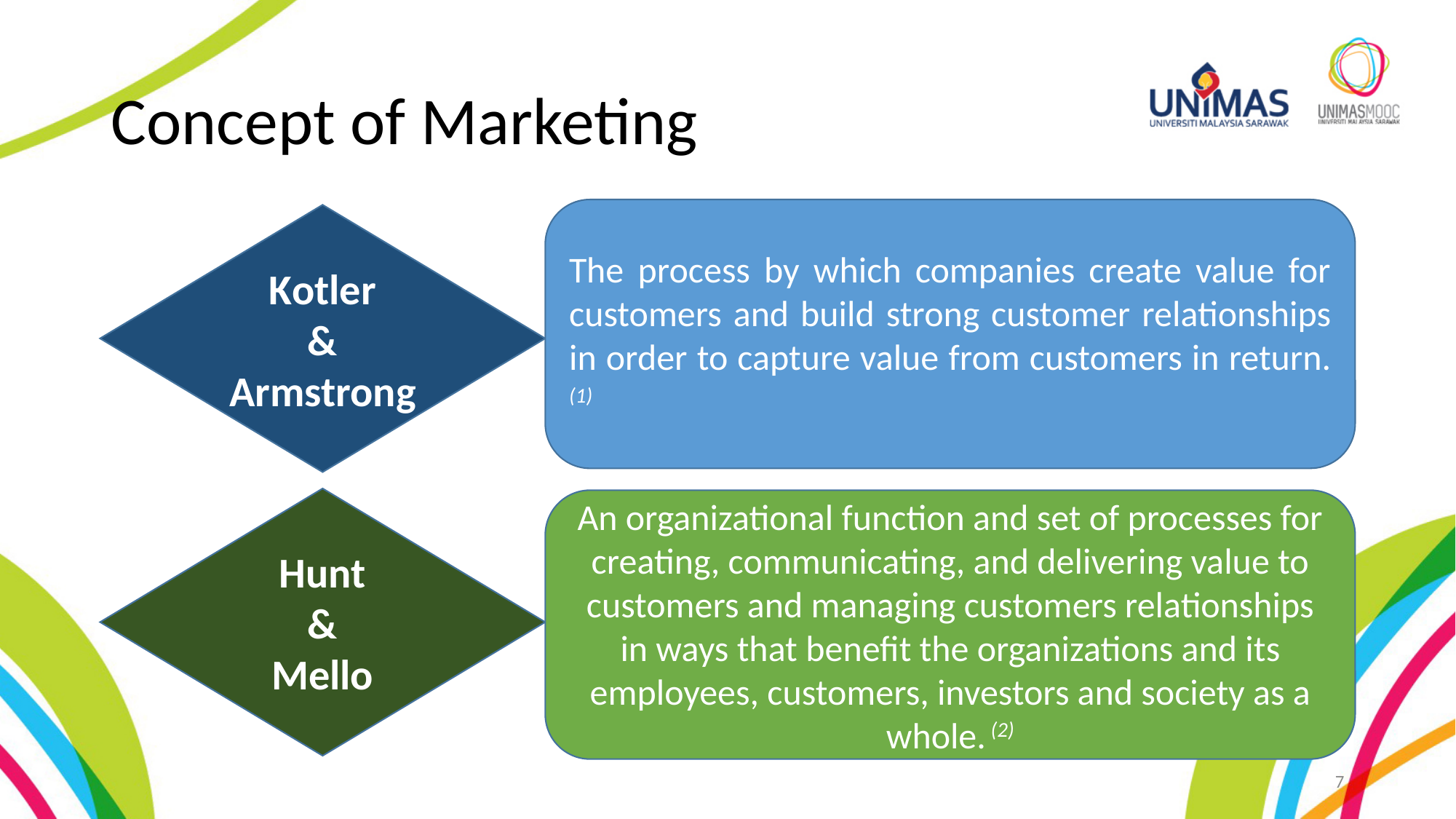

# Concept of Marketing
The process by which companies create value for customers and build strong customer relationships in order to capture value from customers in return. (1)
Kotler
&
Armstrong
Hunt
&
Mello
An organizational function and set of processes for creating, communicating, and delivering value to customers and managing customers relationships in ways that benefit the organizations and its employees, customers, investors and society as a whole. (2)
7